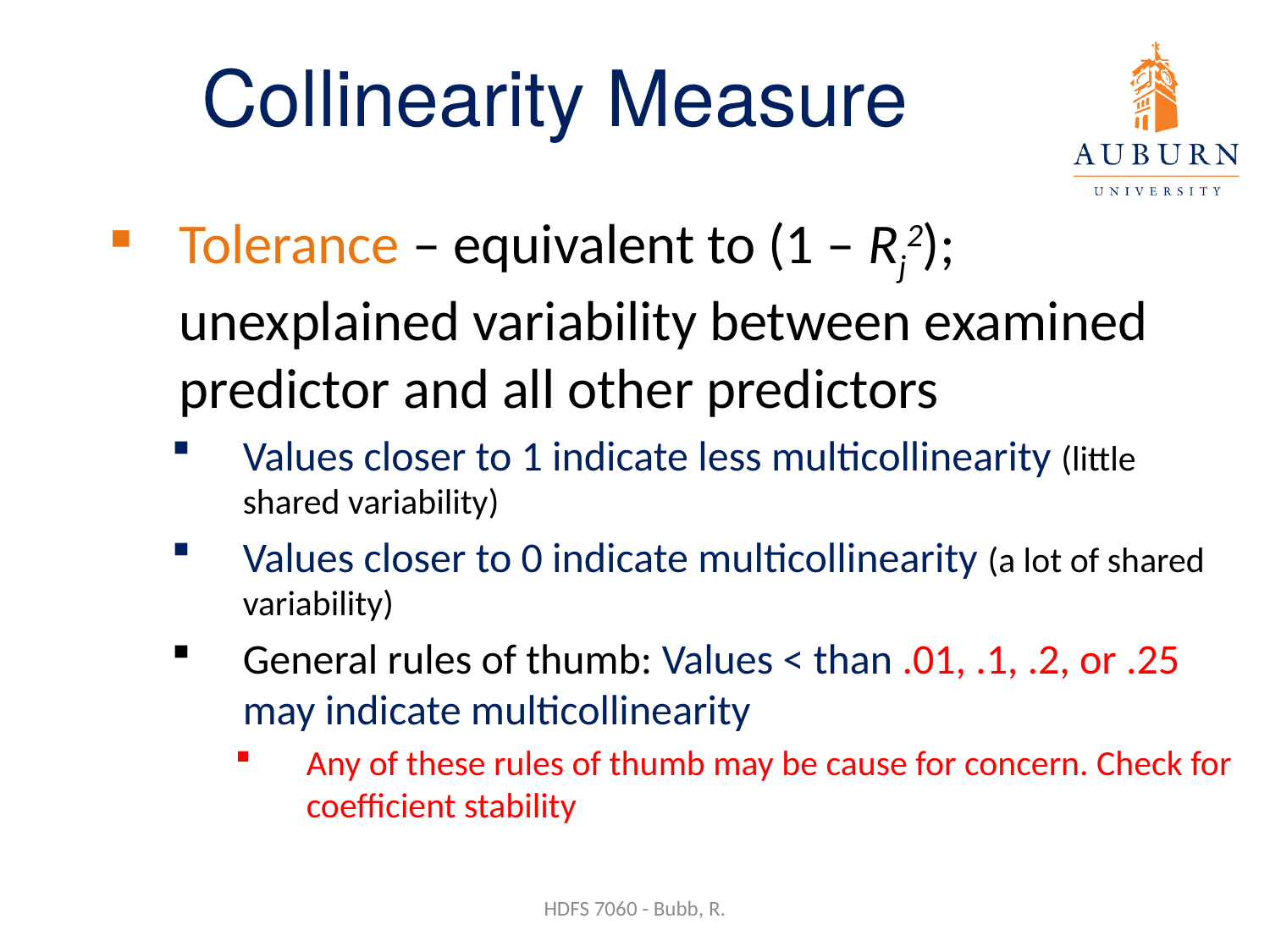

# Collinearity Measure
Tolerance – equivalent to (1 – Rj2); unexplained variability between examined predictor and all other predictors
Values closer to 1 indicate less multicollinearity (little shared variability)
Values closer to 0 indicate multicollinearity (a lot of shared variability)
General rules of thumb: Values < than .01, .1, .2, or .25 may indicate multicollinearity
Any of these rules of thumb may be cause for concern. Check for coefficient stability
HDFS 7060 - Bubb, R.